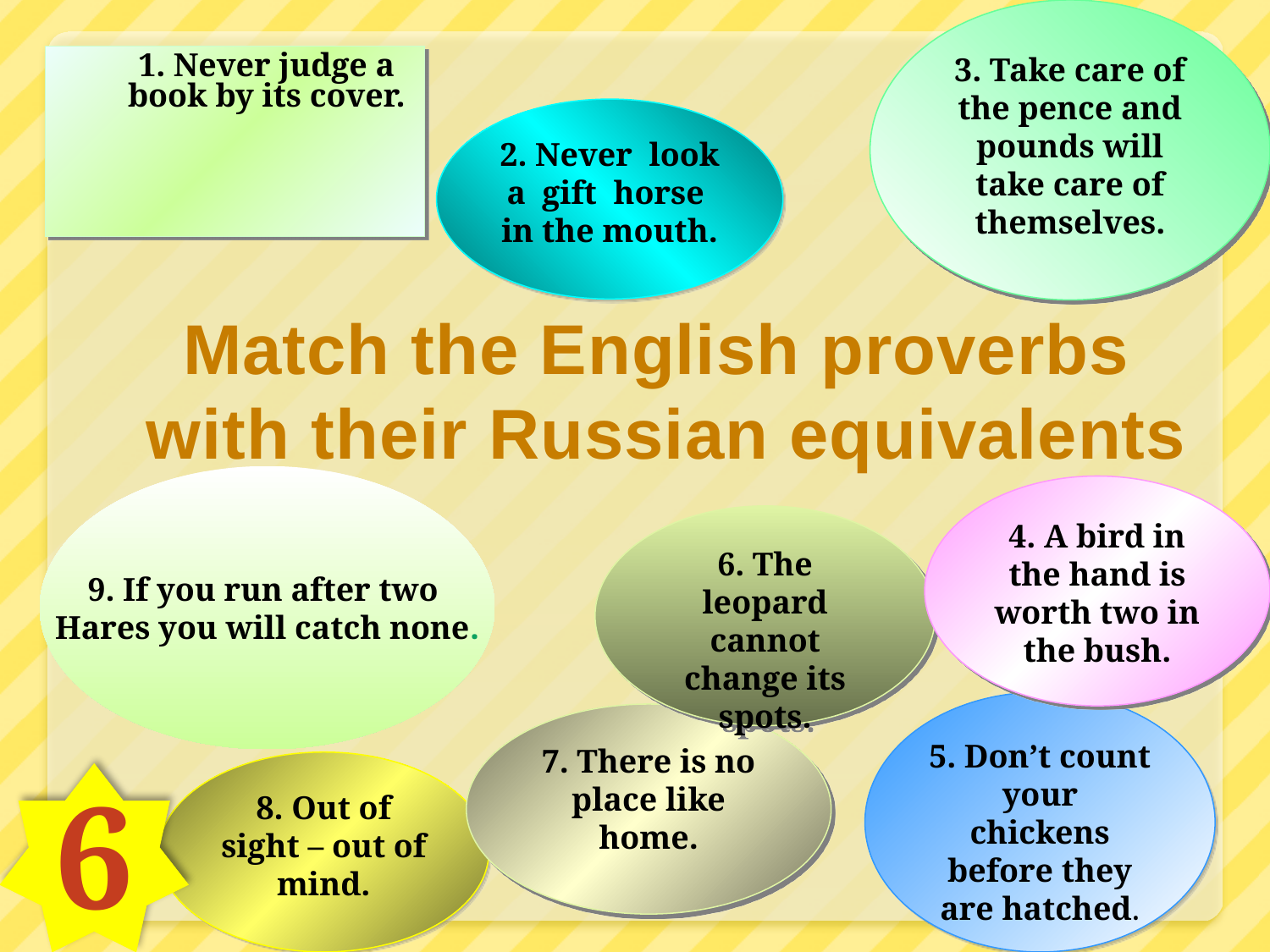

3. Take care of the pence and pounds will take care of themselves.
	1. Never judge a book by its cover.
2. Never  look a  gift  horse  in the mouth.
Match the English proverbs
 with their Russian equivalents
9. If you run after two
Hares you will catch none.
4. A bird in the hand is worth two in the bush.
6. The leopard cannot change its spots.
5. Don’t count your chickens before they are hatched.
7. There is no place like home.
8. Out of sight – out of mind.
6